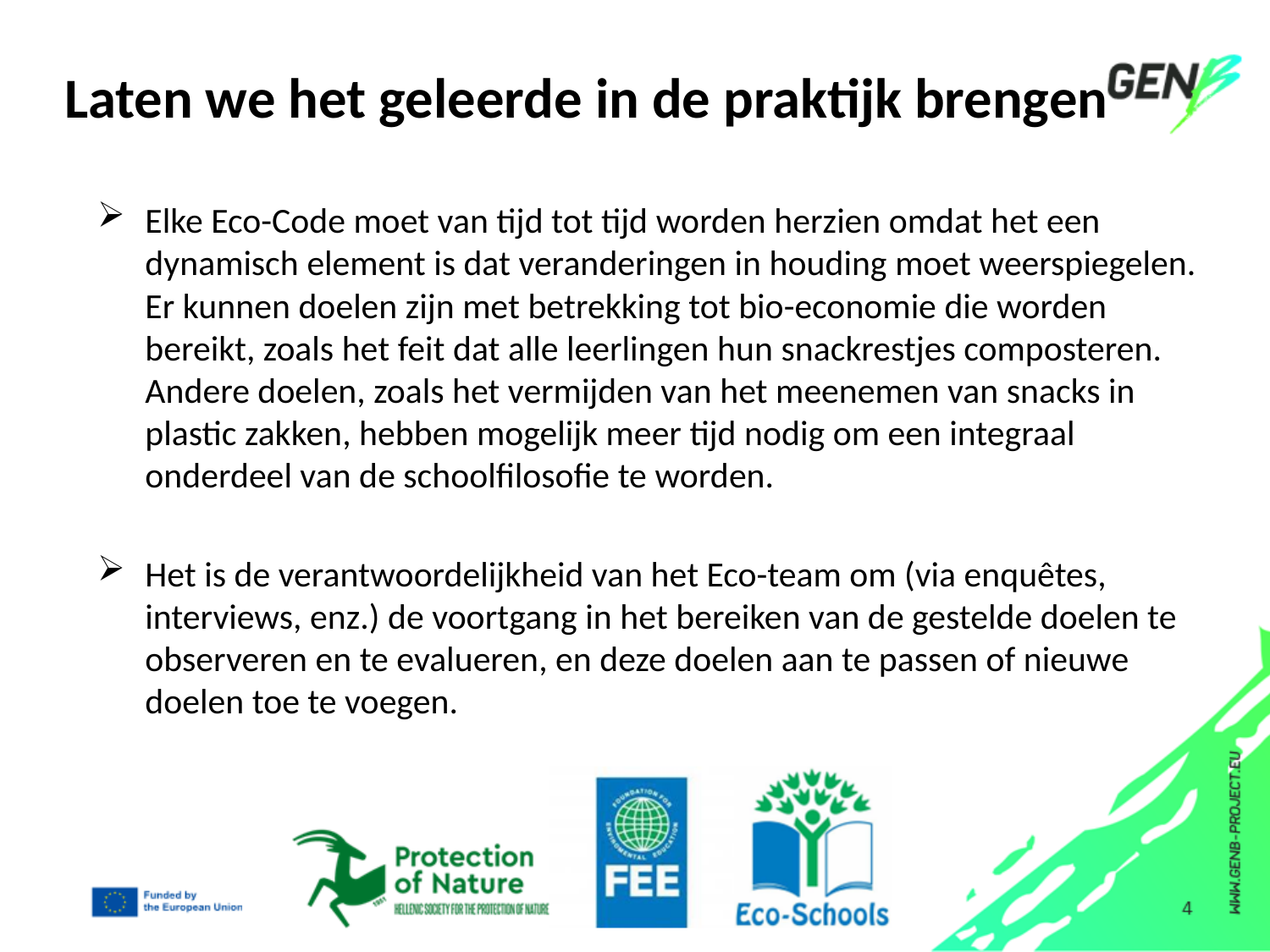

# Laten we het geleerde in de praktijk brengen
Elke Eco-Code moet van tijd tot tijd worden herzien omdat het een dynamisch element is dat veranderingen in houding moet weerspiegelen. Er kunnen doelen zijn met betrekking tot bio-economie die worden bereikt, zoals het feit dat alle leerlingen hun snackrestjes composteren. Andere doelen, zoals het vermijden van het meenemen van snacks in plastic zakken, hebben mogelijk meer tijd nodig om een integraal onderdeel van de schoolfilosofie te worden.

Het is de verantwoordelijkheid van het Eco-team om (via enquêtes, interviews, enz.) de voortgang in het bereiken van de gestelde doelen te observeren en te evalueren, en deze doelen aan te passen of nieuwe doelen toe te voegen.